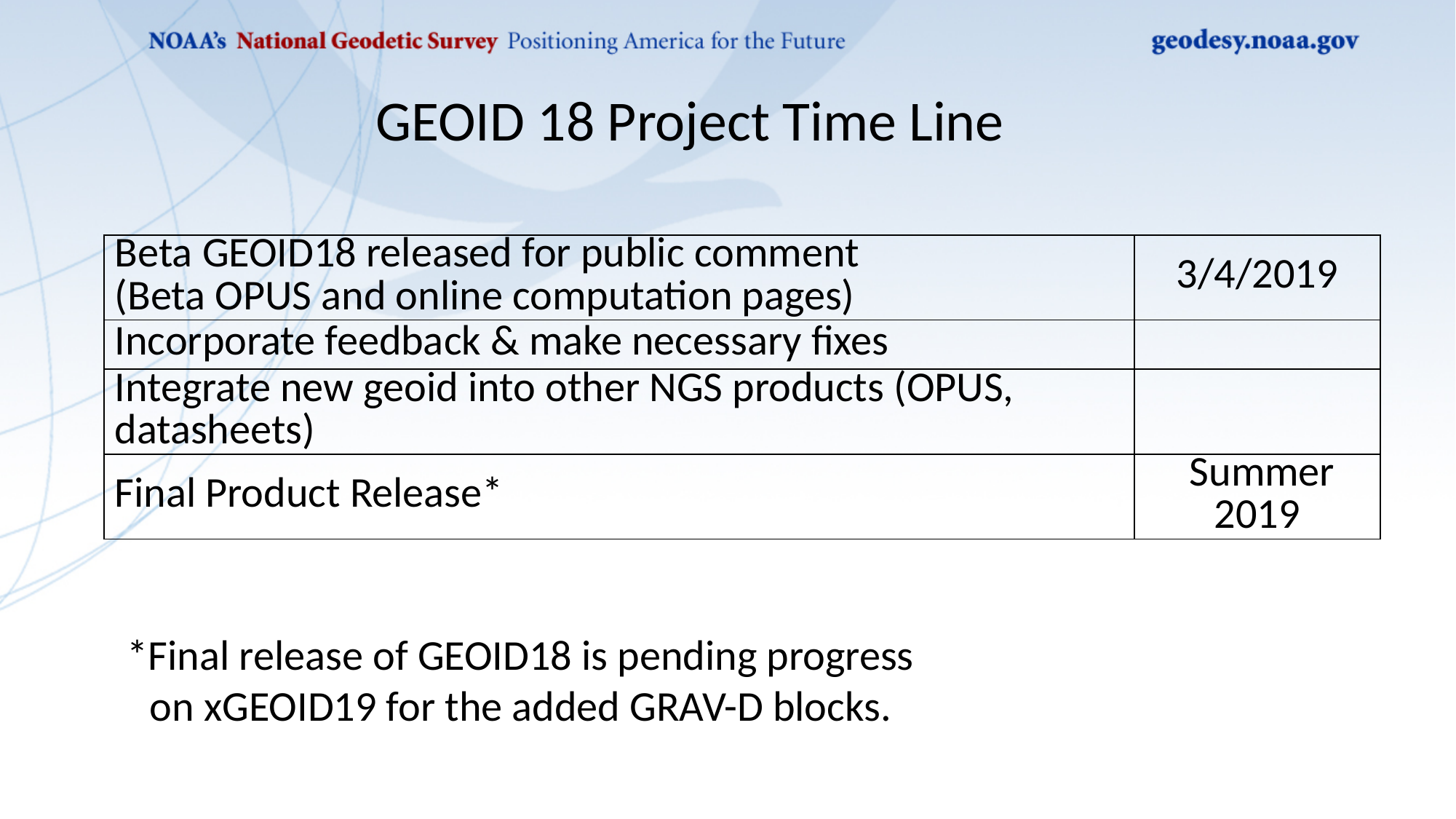

GEOID 18 Project Time Line
| Beta GEOID18 released for public comment (Beta OPUS and online computation pages) | 3/4/2019 |
| --- | --- |
| Incorporate feedback & make necessary fixes |  |
| Integrate new geoid into other NGS products (OPUS, datasheets) |  |
| Final Product Release\* | Summer 2019 |
*Final release of GEOID18 is pending progress on xGEOID19 for the added GRAV-D blocks.